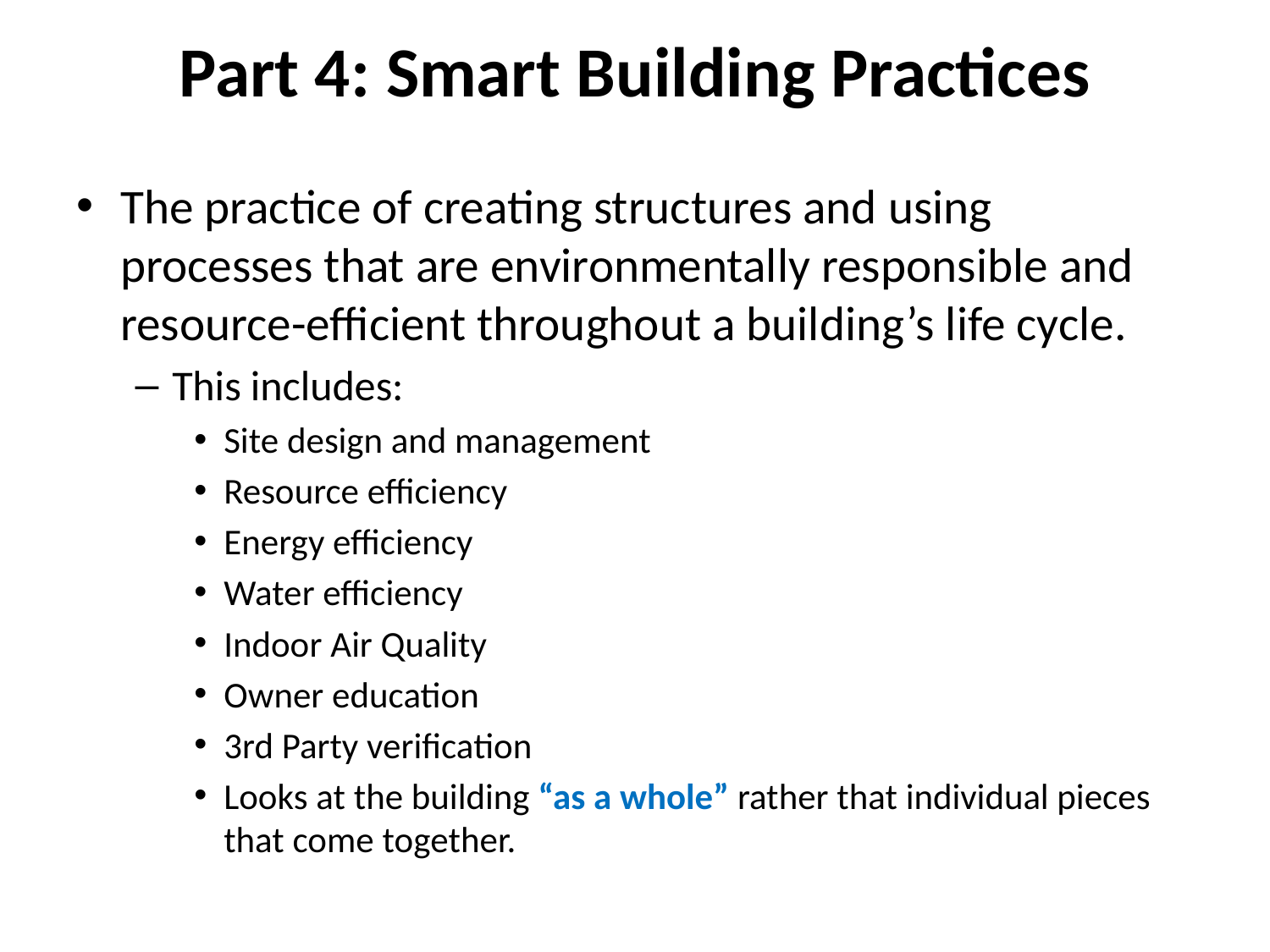

# Part 4: Smart Building Practices
The practice of creating structures and using processes that are environmentally responsible and resource-efficient throughout a building’s life cycle.
This includes:
Site design and management
Resource efficiency
Energy efficiency
Water efficiency
Indoor Air Quality
Owner education
3rd Party verification
Looks at the building “as a whole” rather that individual pieces that come together.